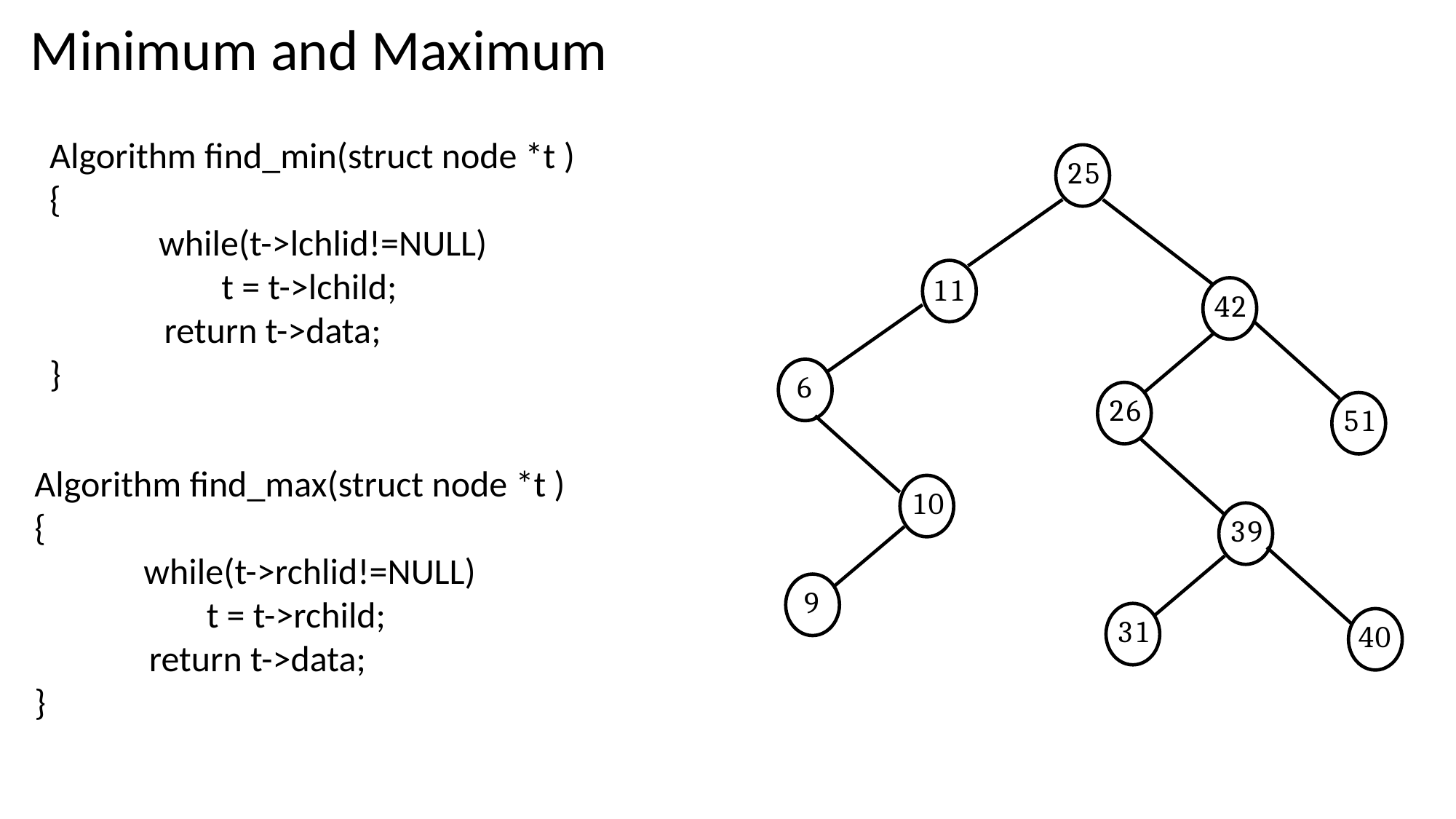

p
 q
# Minimum and Maximum
Algorithm find_min(struct node *t )
{
	while(t->lchlid!=NULL)
                     t = t->lchild;
              return t->data;
}

25

11

42

 6

26

51
Algorithm find_max(struct node *t )
{
	while(t->rchlid!=NULL)
                     t = t->rchild;
              return t->data;
}

10

39

 9

31

40